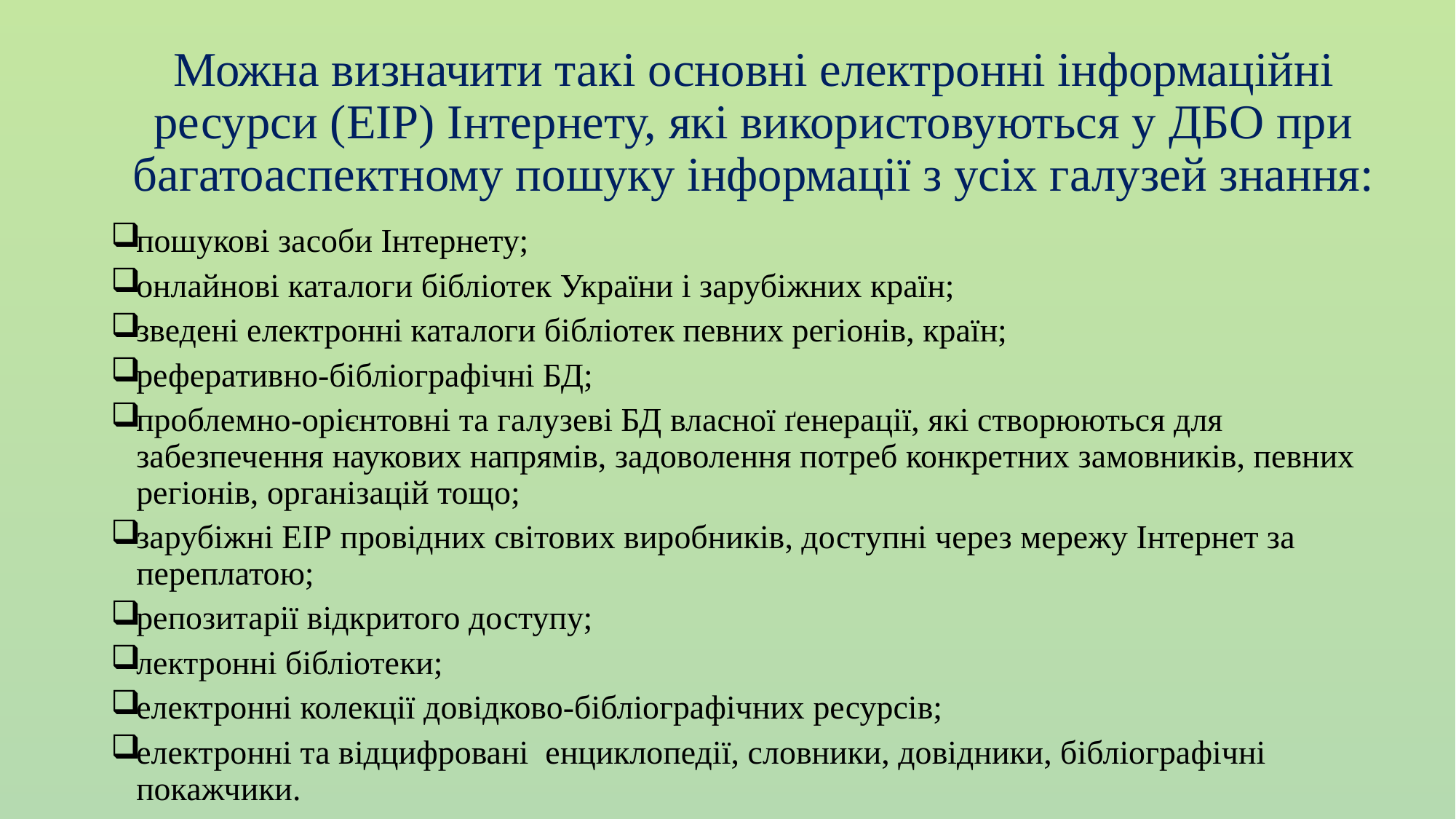

# Можна визначити такі основні електронні інформаційні ресурси (ЕІР) Інтернету, які використовуються у ДБО при багатоаспектному пошуку інформації з усіх галузей знання:
пошукові засоби Інтернету;
онлайнові каталоги бібліотек України і зарубіжних країн;
зведені електронні каталоги бібліотек певних регіонів, країн;
реферативно-бібліографічні БД;
проблемно-орієнтовні та галузеві БД власної ґенерації, які створюються для      забезпечення наукових напрямів, задоволення потреб конкретних замовників, певних регіонів, організацій тощо;
зарубіжні ЕІР провідних світових виробників, доступні через мережу Інтернет за переплатою;
репозитарії відкритого доступу;
лектронні бібліотеки;
електронні колекції довідково-бібліографічних ресурсів;
електронні та відцифровані  енциклопедії, словники, довідники, бібліографічні покажчики.